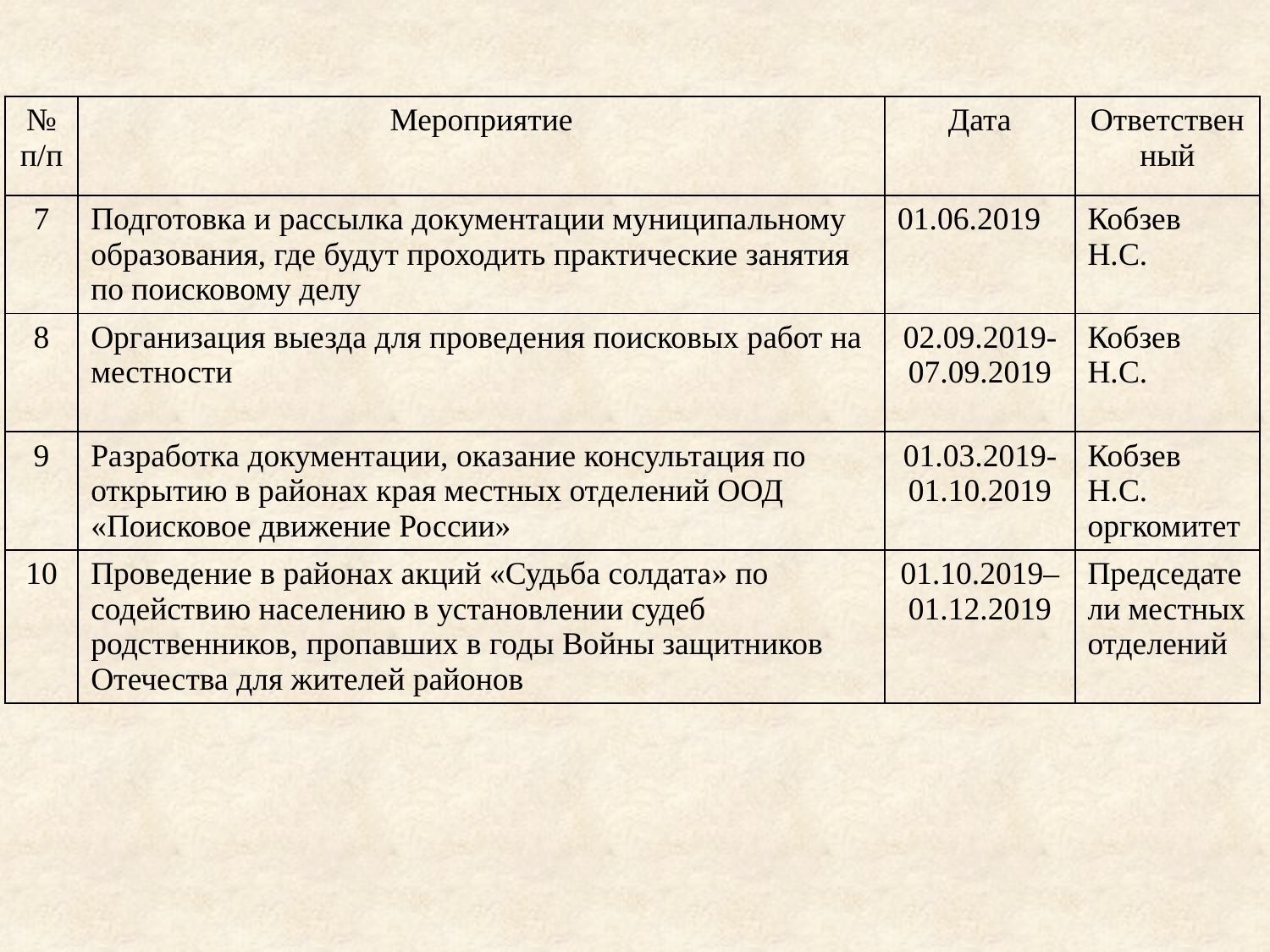

| № п/п | Мероприятие | Дата | Ответственный |
| --- | --- | --- | --- |
| 7 | Подготовка и рассылка документации муниципальному образования, где будут проходить практические занятия по поисковому делу | 01.06.2019 | Кобзев Н.С. |
| 8 | Организация выезда для проведения поисковых работ на местности | 02.09.2019-07.09.2019 | Кобзев Н.С. |
| 9 | Разработка документации, оказание консультация по открытию в районах края местных отделений ООД «Поисковое движение России» | 01.03.2019- 01.10.2019 | Кобзев Н.С. оргкомитет |
| 10 | Проведение в районах акций «Судьба солдата» по содействию населению в установлении судеб родственников, пропавших в годы Войны защитников Отечества для жителей районов | 01.10.2019– 01.12.2019 | Председатели местных отделений |